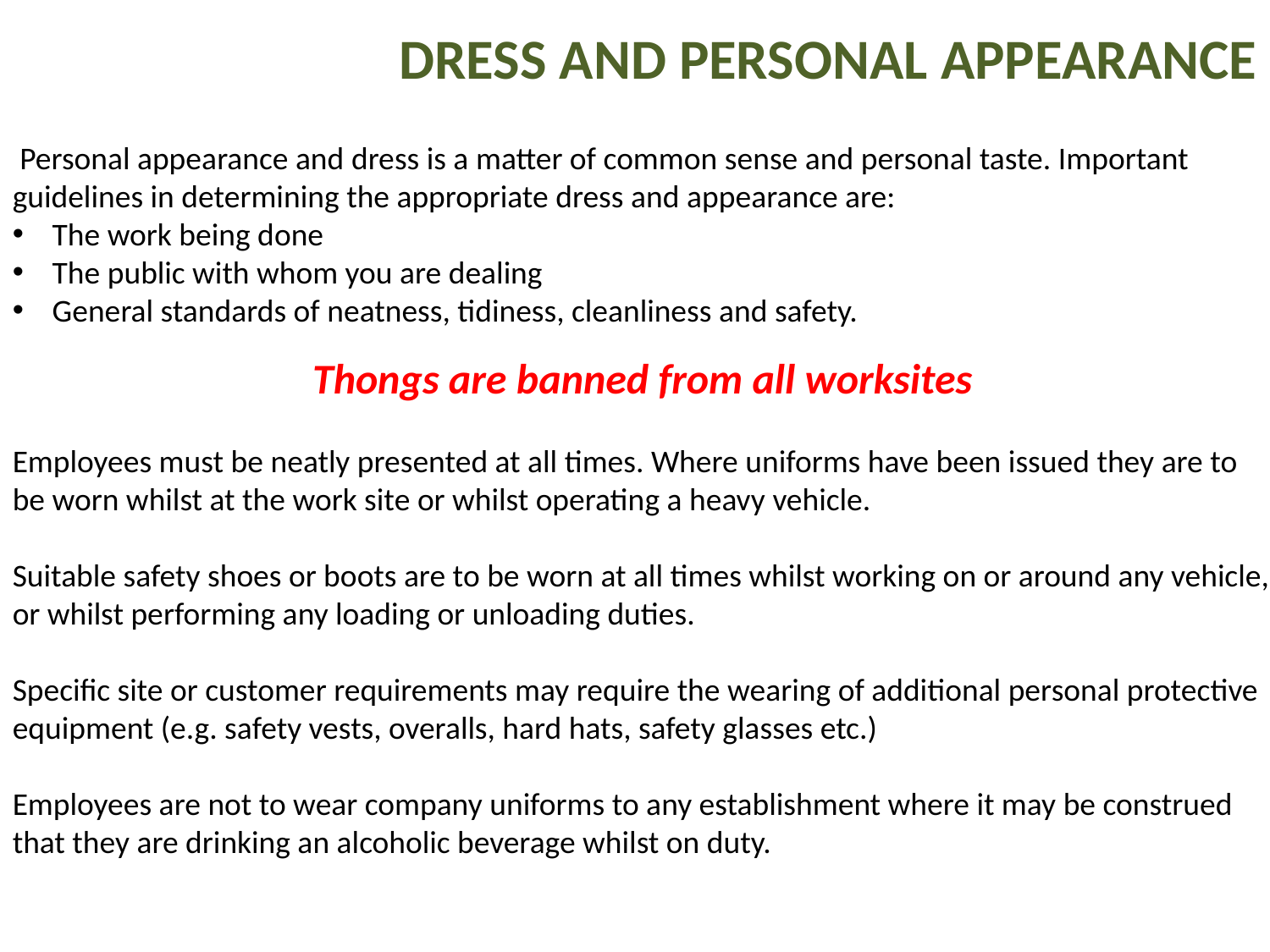

DRESS AND PERSONAL APPEARANCE
 Personal appearance and dress is a matter of common sense and personal taste. Important guidelines in determining the appropriate dress and appearance are:
The work being done
The public with whom you are dealing
General standards of neatness, tidiness, cleanliness and safety.

Thongs are banned from all worksites

Employees must be neatly presented at all times. Where uniforms have been issued they are to be worn whilst at the work site or whilst operating a heavy vehicle.

Suitable safety shoes or boots are to be worn at all times whilst working on or around any vehicle, or whilst performing any loading or unloading duties.

Specific site or customer requirements may require the wearing of additional personal protective equipment (e.g. safety vests, overalls, hard hats, safety glasses etc.)

Employees are not to wear company uniforms to any establishment where it may be construed that they are drinking an alcoholic beverage whilst on duty.